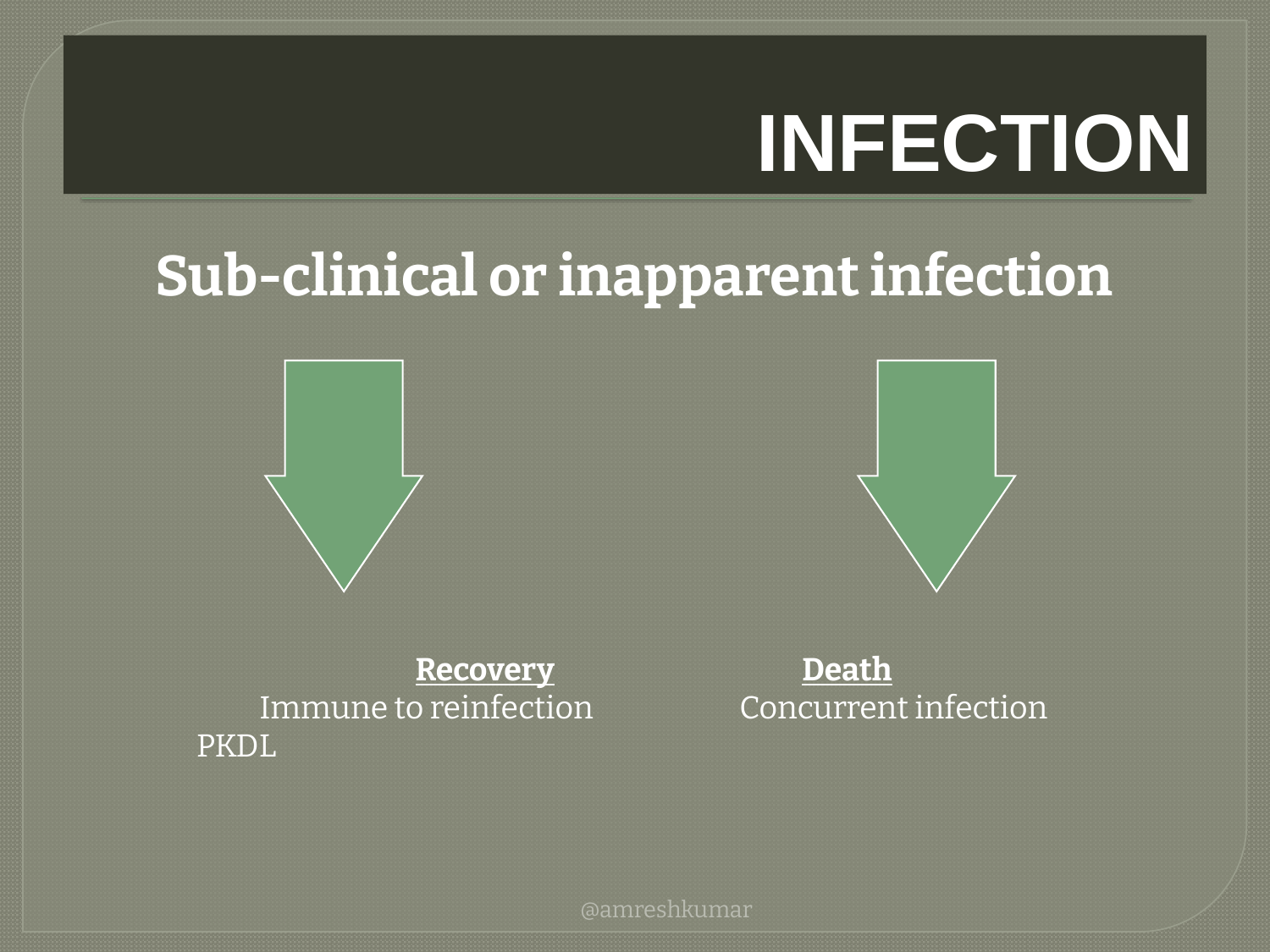

# INFECTION
Sub-clinical or inapparent infection

Recovery                                       Death
Immune to reinfection                       Concurrent infection
                  PKDL
@amreshkumar